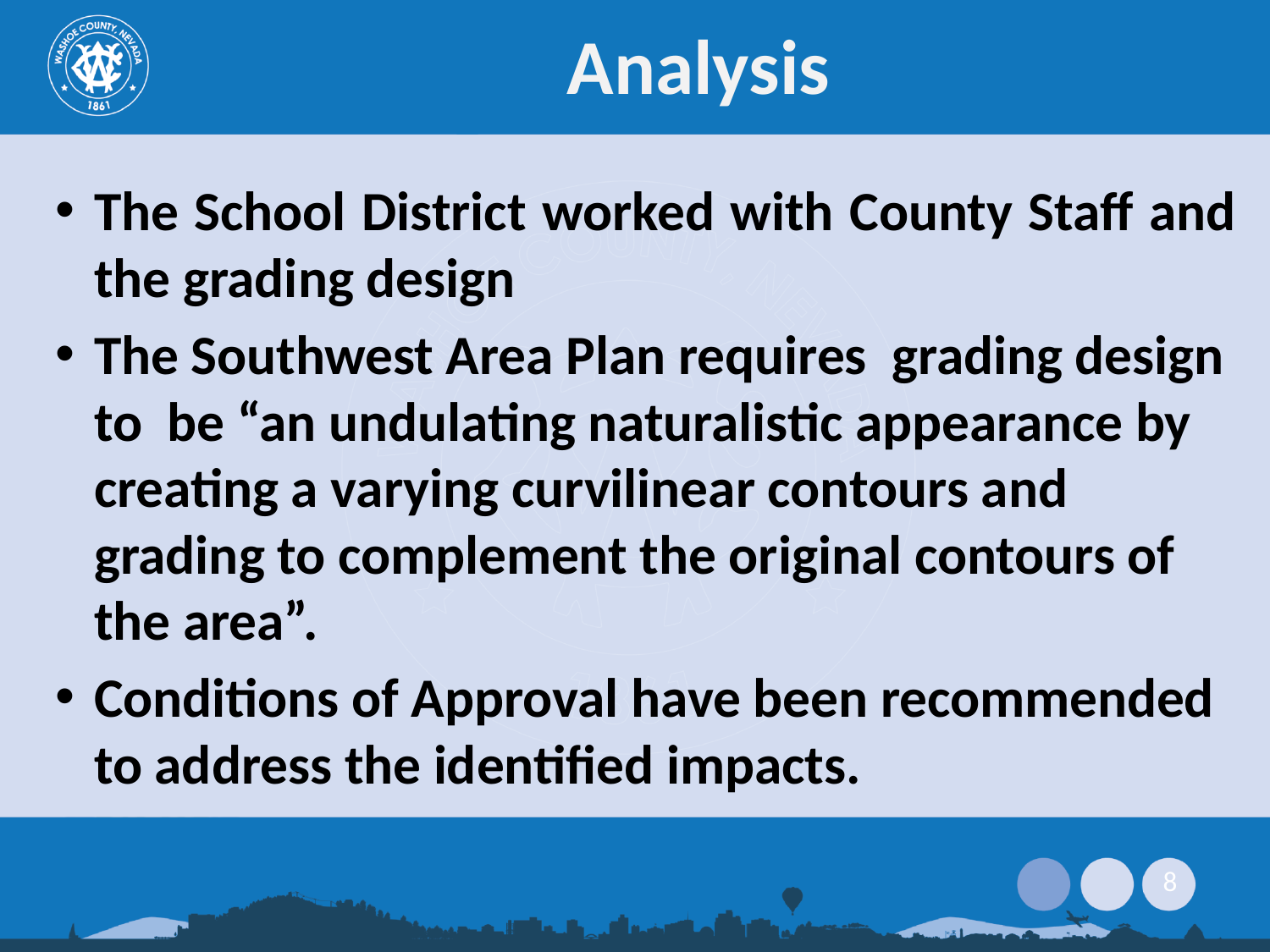

# Analysis
The School District worked with County Staff and the grading design
The Southwest Area Plan requires  grading design to  be “an undulating naturalistic appearance by creating a varying curvilinear contours and grading to complement the original contours of the area”.
Conditions of Approval have been recommended to address the identified impacts.